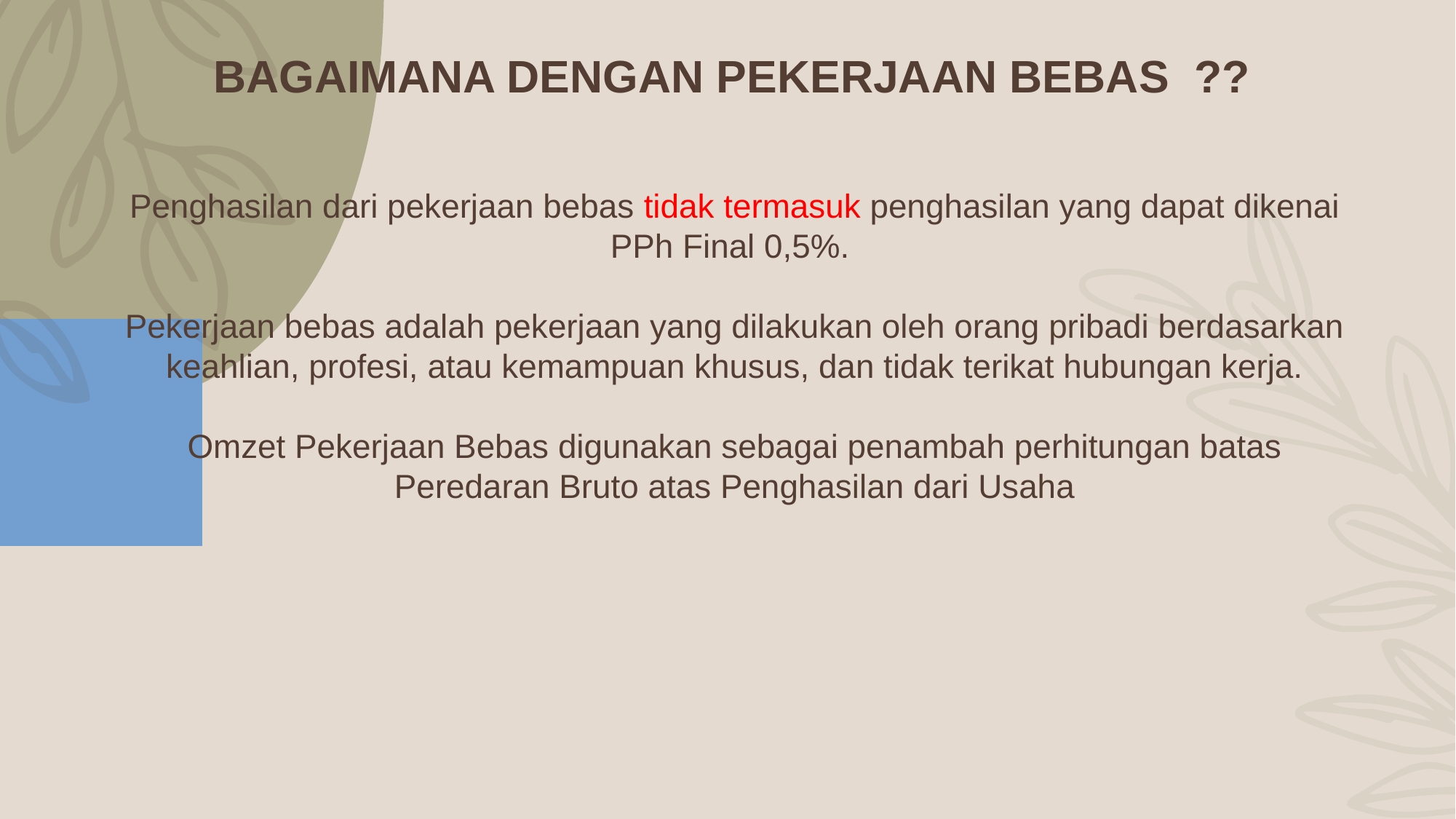

# BAGAIMANA DENGAN PEKERJAAN BEBAS  ??
Penghasilan dari pekerjaan bebas tidak termasuk penghasilan yang dapat dikenai PPh Final 0,5%.
Pekerjaan bebas adalah pekerjaan yang dilakukan oleh orang pribadi berdasarkan keahlian, profesi, atau kemampuan khusus, dan tidak terikat hubungan kerja.
Omzet Pekerjaan Bebas digunakan sebagai penambah perhitungan batas Peredaran Bruto atas Penghasilan dari Usaha